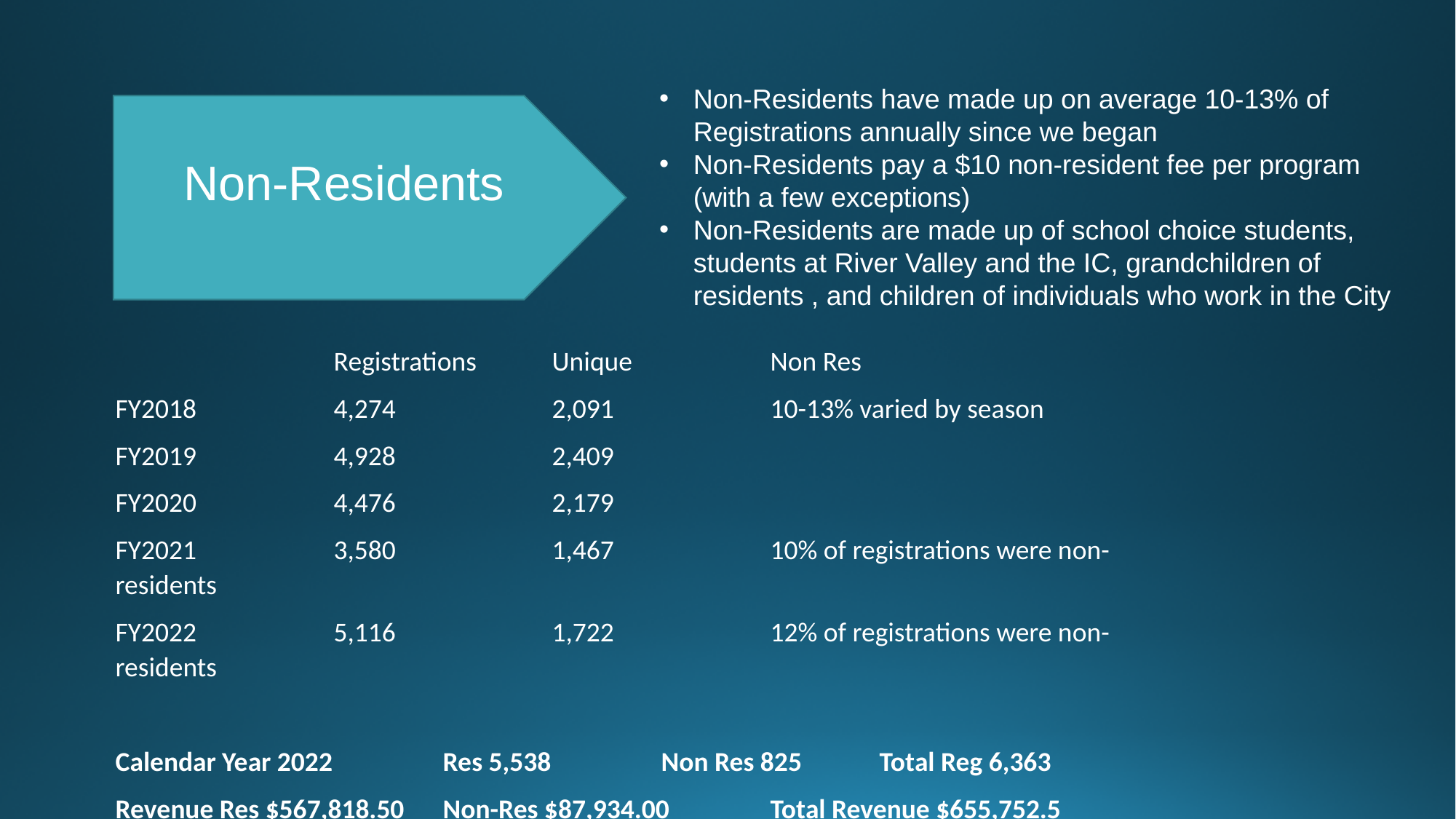

Non-Residents have made up on average 10-13% of Registrations annually since we began
Non-Residents pay a $10 non-resident fee per program (with a few exceptions)
Non-Residents are made up of school choice students, students at River Valley and the IC, grandchildren of residents , and children of individuals who work in the City
Non-Residents

		Registrations	Unique		Non Res
FY2018		4,274		2,091		10-13% varied by season
FY2019 		4,928		2,409
FY2020 		4,476		2,179
FY2021		3,580		1,467		10% of registrations were non-residents
FY2022		5,116		1,722		12% of registrations were non-residents

Calendar Year 2022   	Res 5,538 	Non Res 825	Total Reg 6,363
Revenue Res $567,818.50	Non-Res $87,934.00	Total Revenue $655,752.5